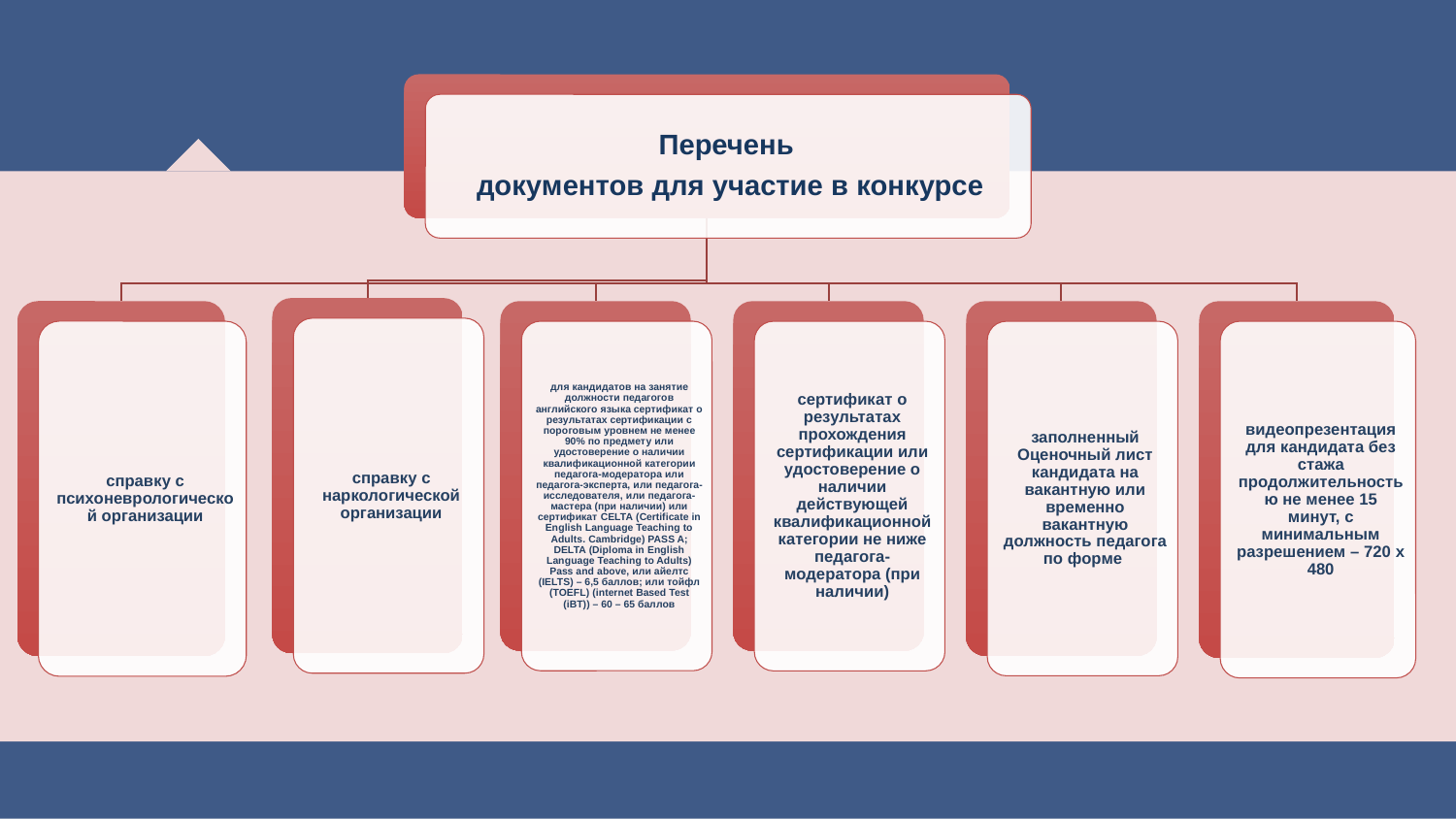

Перечень
документов для участие в конкурсе
справку с психоневрологической организации
справку с наркологической организации
для кандидатов на занятие должности педагогов английского языка сертификат о результатах сертификации с пороговым уровнем не менее 90% по предмету или удостоверение о наличии квалификационной категории педагога-модератора или педагога-эксперта, или педагога-исследователя, или педагога-мастера (при наличии) или сертификат CELTA (Certificate in English Language Teaching to Adults. Cambridge) PASS A; DELTA (Diploma in English Language Teaching to Adults) Pass and above, или айелтс (IELTS) – 6,5 баллов; или тойфл (TOEFL) (іnternet Based Test (іBT)) – 60 – 65 баллов
сертификат о результатах прохождения сертификации или удостоверение о наличии действующей квалификационной категории не ниже педагога-модератора (при наличии)
заполненный Оценочный лист кандидата на вакантную или временно вакантную должность педагога по форме
видеопрезентация для кандидата без стажа продолжительностью не менее 15 минут, с минимальным разрешением – 720 x 480